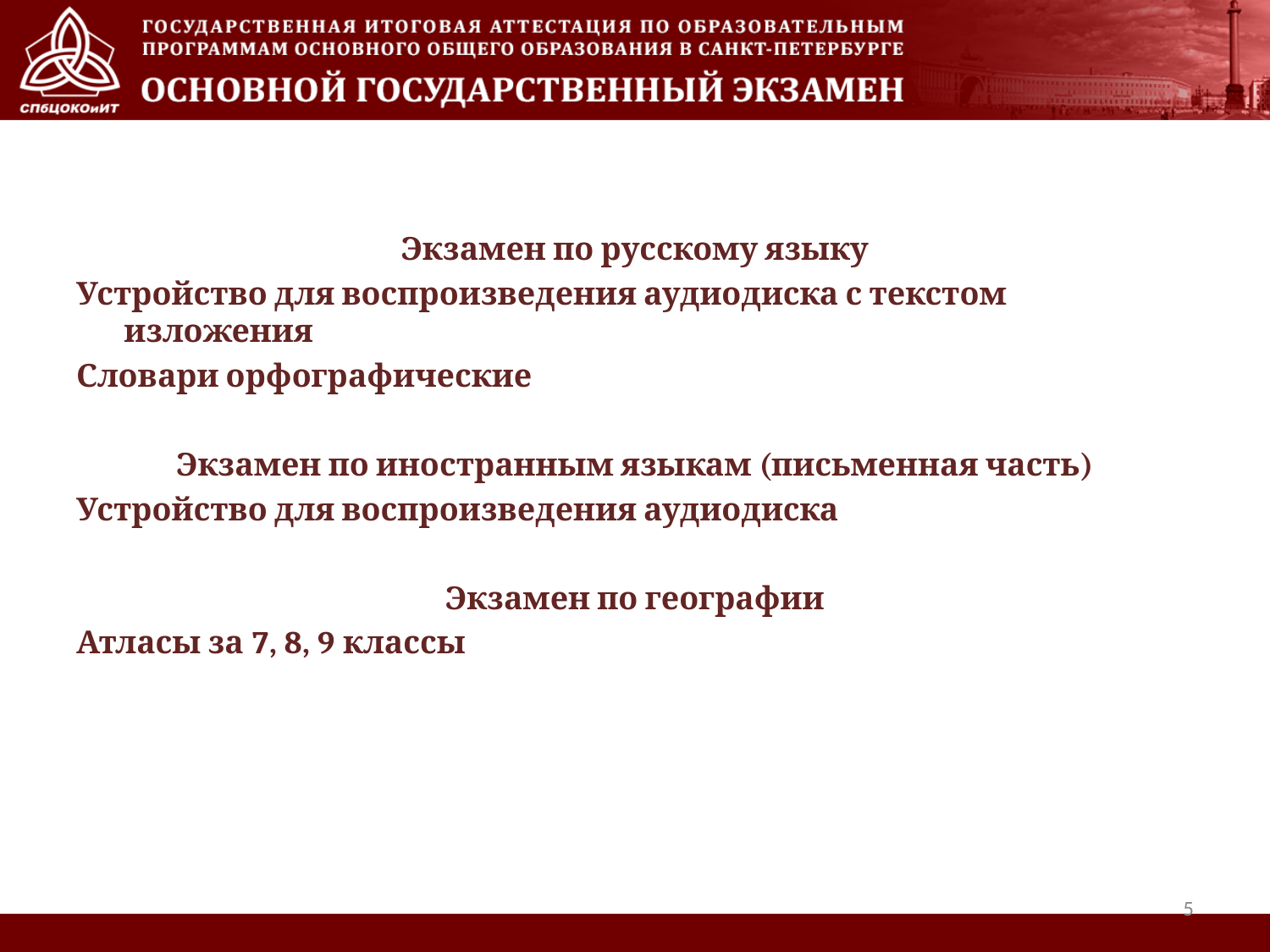

Экзамен по русскому языку
Устройство для воспроизведения аудиодиска с текстом изложения
Словари орфографические

Экзамен по иностранным языкам (письменная часть)
Устройство для воспроизведения аудиодиска

Экзамен по географии
Атласы за 7, 8, 9 классы

5